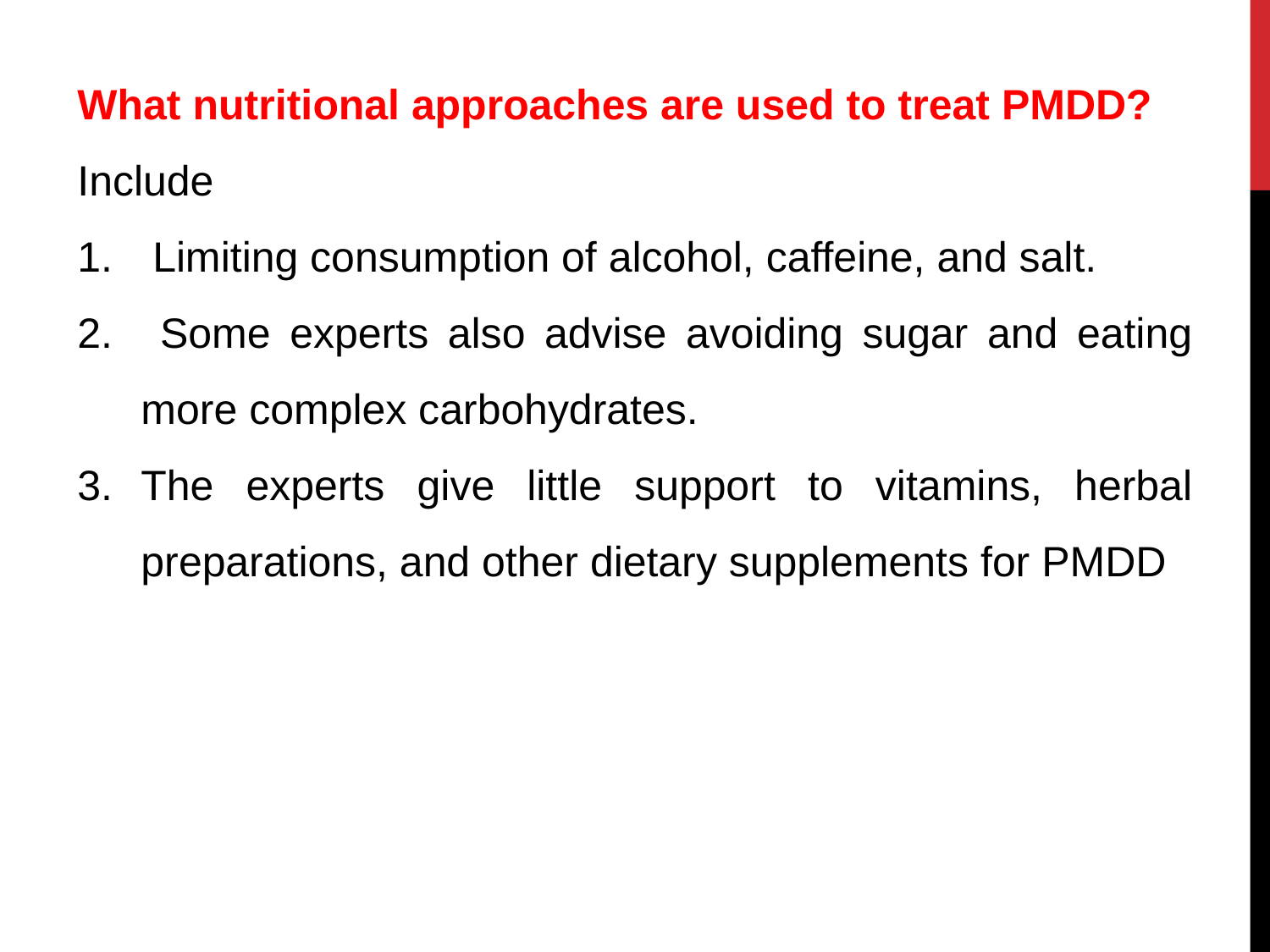

What nutritional approaches are used to treat PMDD?
Include
 Limiting consumption of alcohol, caffeine, and salt.
 Some experts also advise avoiding sugar and eating more complex carbohydrates.
The experts give little support to vitamins, herbal preparations, and other dietary supplements for PMDD